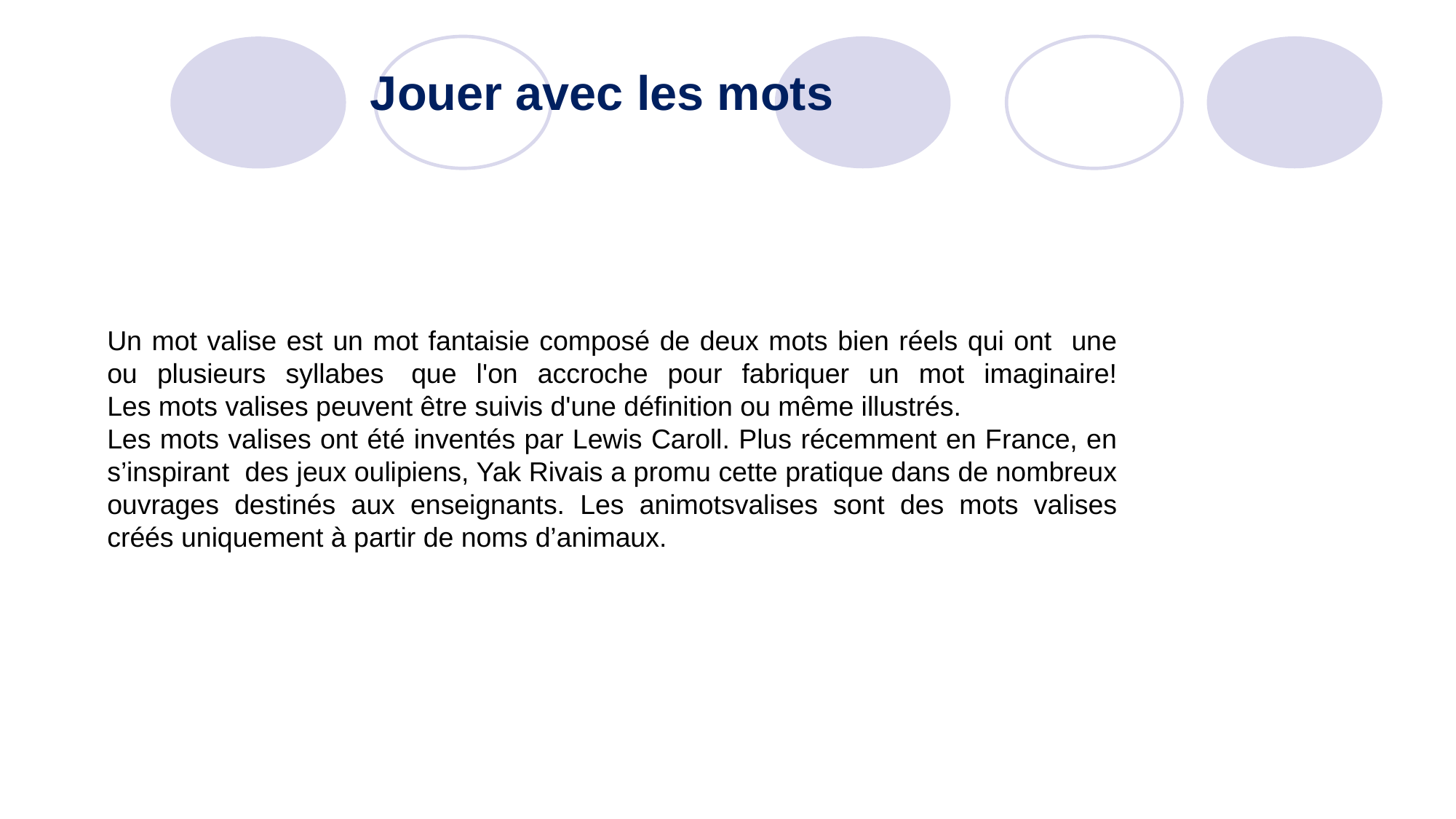

# Jouer avec les mots
Un mot valise est un mot fantaisie composé de deux mots bien réels qui ont  une ou plusieurs syllabes  que l'on accroche pour fabriquer un mot imaginaire!
Les mots valises peuvent être suivis d'une définition ou même illustrés.
Les mots valises ont été inventés par Lewis Caroll. Plus récemment en France, en s’inspirant  des jeux oulipiens, Yak Rivais a promu cette pratique dans de nombreux ouvrages destinés aux enseignants. Les animotsvalises sont des mots valises créés uniquement à partir de noms d’animaux.